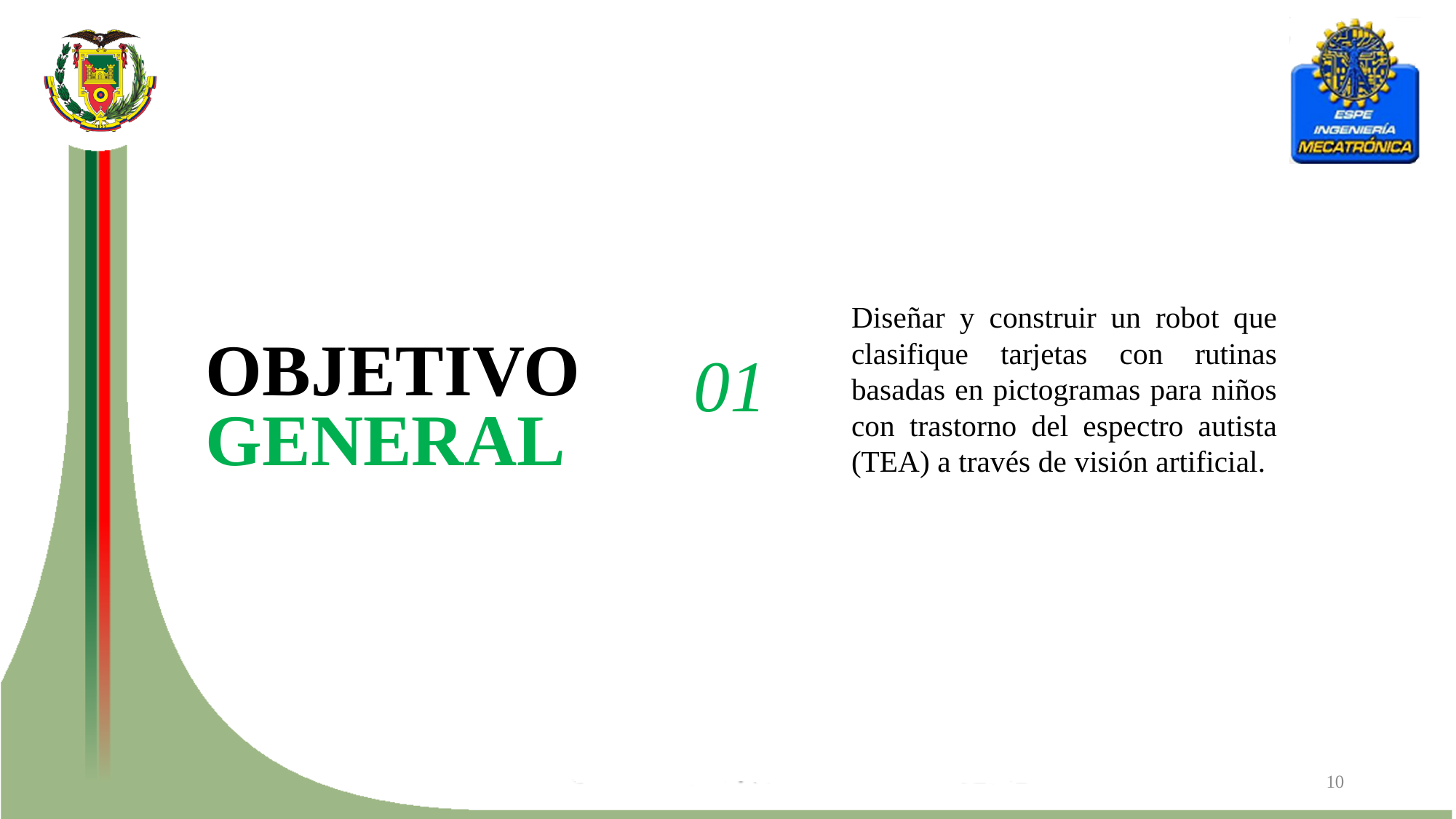

# OBJETIVO GENERAL
Diseñar y construir un robot que clasifique tarjetas con rutinas basadas en pictogramas para niños con trastorno del espectro autista (TEA) a través de visión artificial.
01
10